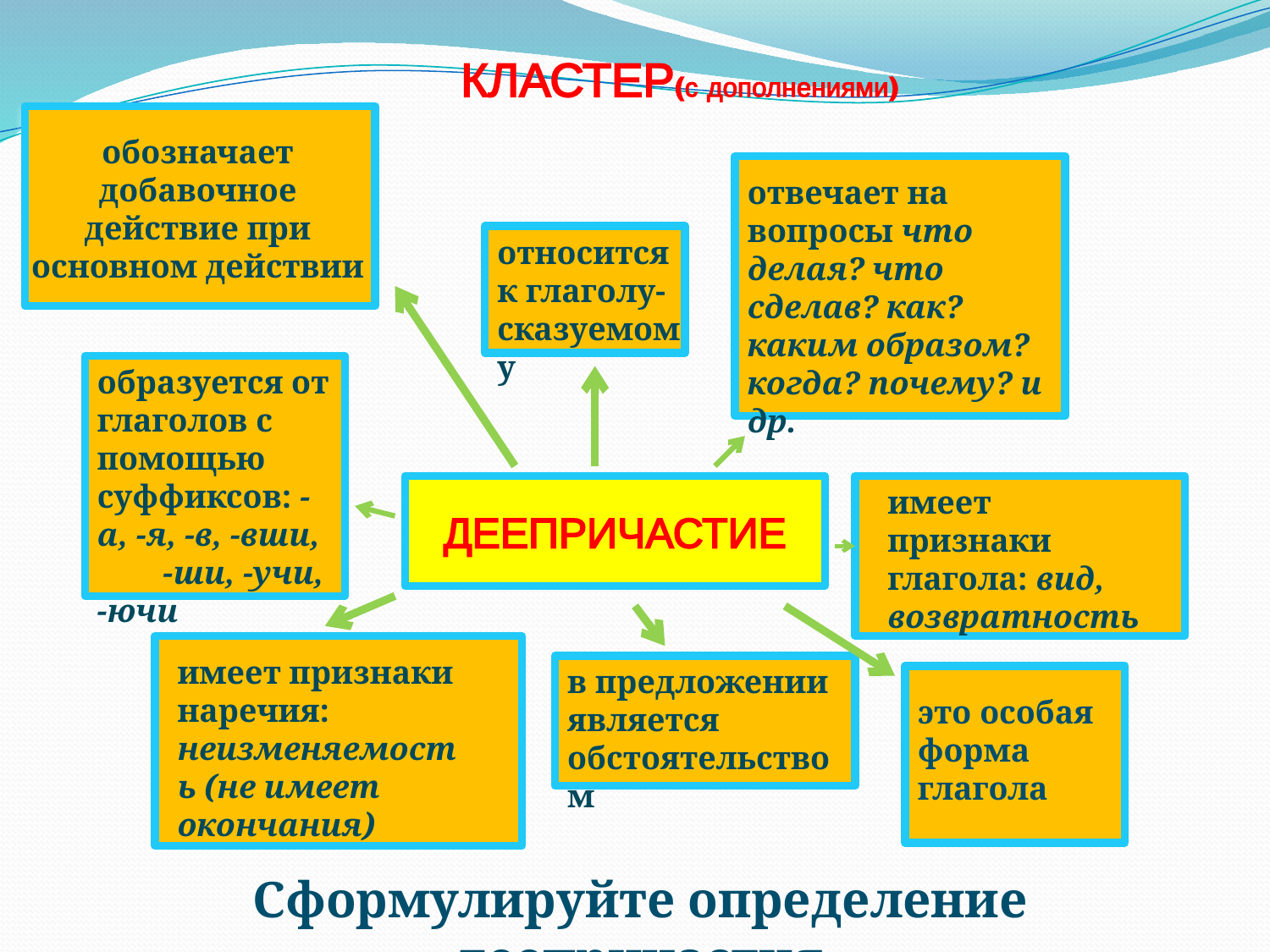

# КЛАСТЕР(с дополнениями)

обозначает добавочное действие при основном действии

отвечает на вопросы что делая? что сделав? как? каким образом? когда? почему? и др.

относится к глаголу-сказуемому

образуется от глаголов с помощью суффиксов: -а, -я, -в, -вши,          -ши, -учи, -ючи
ДЕЕПРИЧАСТИЕ

имеет признаки глагола: вид, возвратность

имеет признаки наречия: неизменяемость (не имеет окончания)

в предложении является обстоятельством

это особая форма глагола
Сформулируйте определение деепричастия